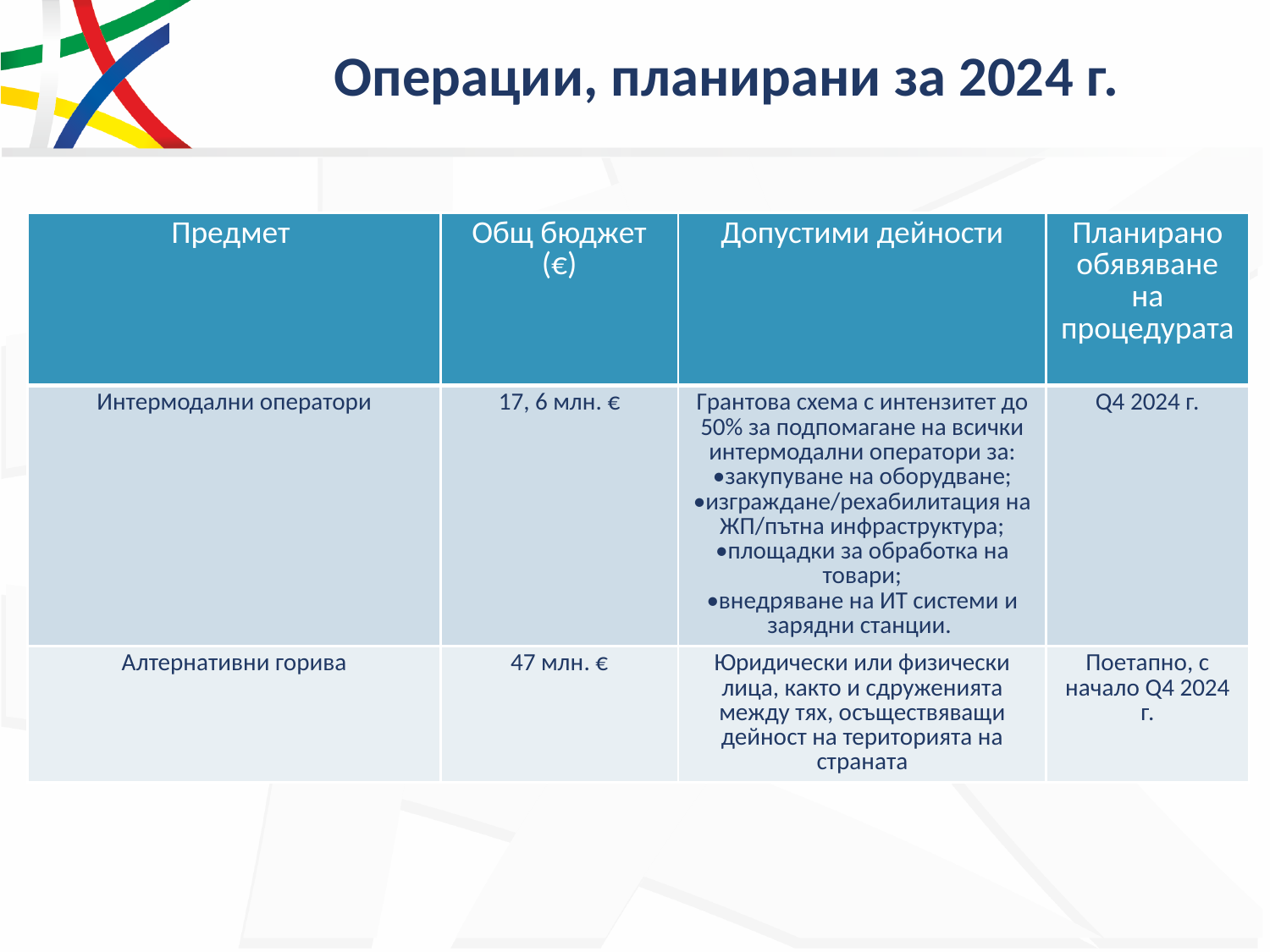

# Операции, планирани за 2024 г.
| Предмет | Общ бюджет (€) | Допустими дейности | Планирано обявяване на процедурата |
| --- | --- | --- | --- |
| Интермодални оператори | 17, 6 млн. € | Грантова схема с интензитет до 50% за подпомагане на всички интермодални оператори за: •закупуване на оборудване; •изграждане/рехабилитация на ЖП/пътна инфраструктура; •площадки за обработка на товари; •внедряване на ИТ системи и зарядни станции. | Q4 2024 г. |
| Алтернативни горива | 47 млн. € | Юридически или физически лица, както и сдруженията между тях, осъществяващи дейност на територията на страната | Поетапно, с начало Q4 2024 г. |